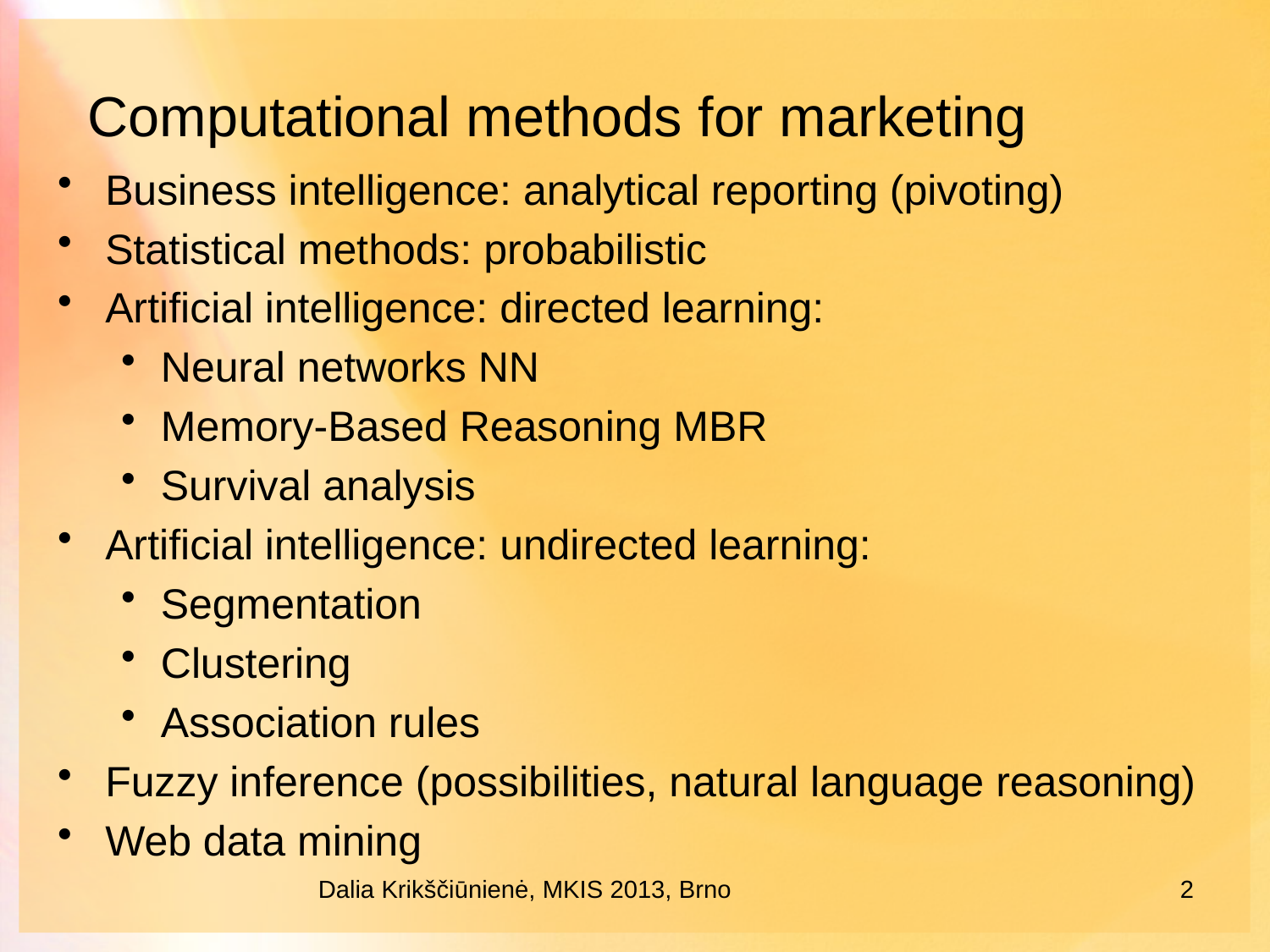

# Computational methods for marketing
Business intelligence: analytical reporting (pivoting)
Statistical methods: probabilistic
Artificial intelligence: directed learning:
Neural networks NN
Memory-Based Reasoning MBR
Survival analysis
Artificial intelligence: undirected learning:
Segmentation
Clustering
Association rules
Fuzzy inference (possibilities, natural language reasoning)
Web data mining

Dalia Krikščiūnienė, MKIS 2013, Brno
2